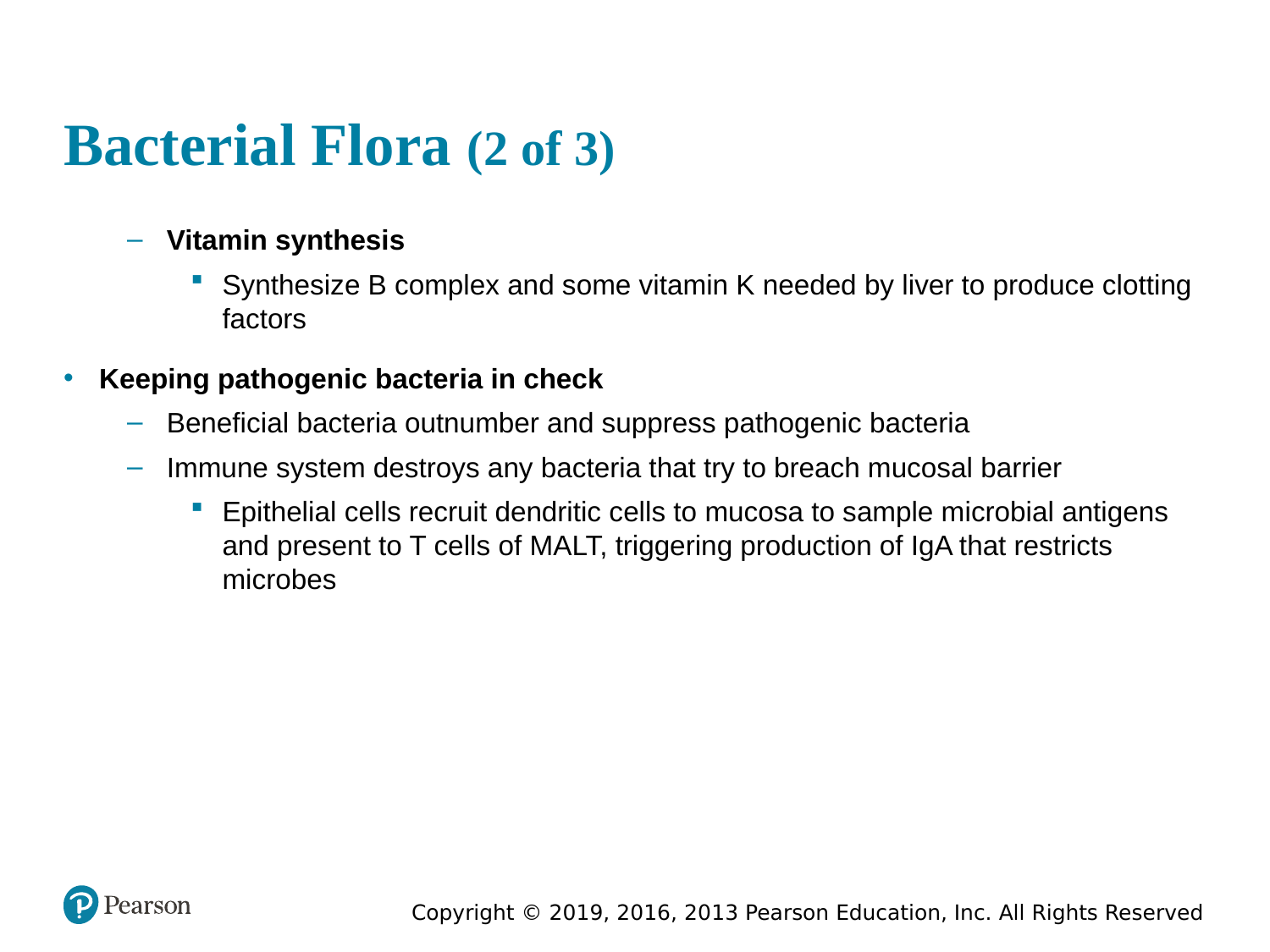

# Bacterial Flora (2 of 3)
Vitamin synthesis
Synthesize B complex and some vitamin K needed by liver to produce clotting factors
Keeping pathogenic bacteria in check
Beneficial bacteria outnumber and suppress pathogenic bacteria
Immune system destroys any bacteria that try to breach mucosal barrier
Epithelial cells recruit dendritic cells to mucosa to sample microbial antigens and present to T cells of MALT, triggering production of IgA that restricts microbes